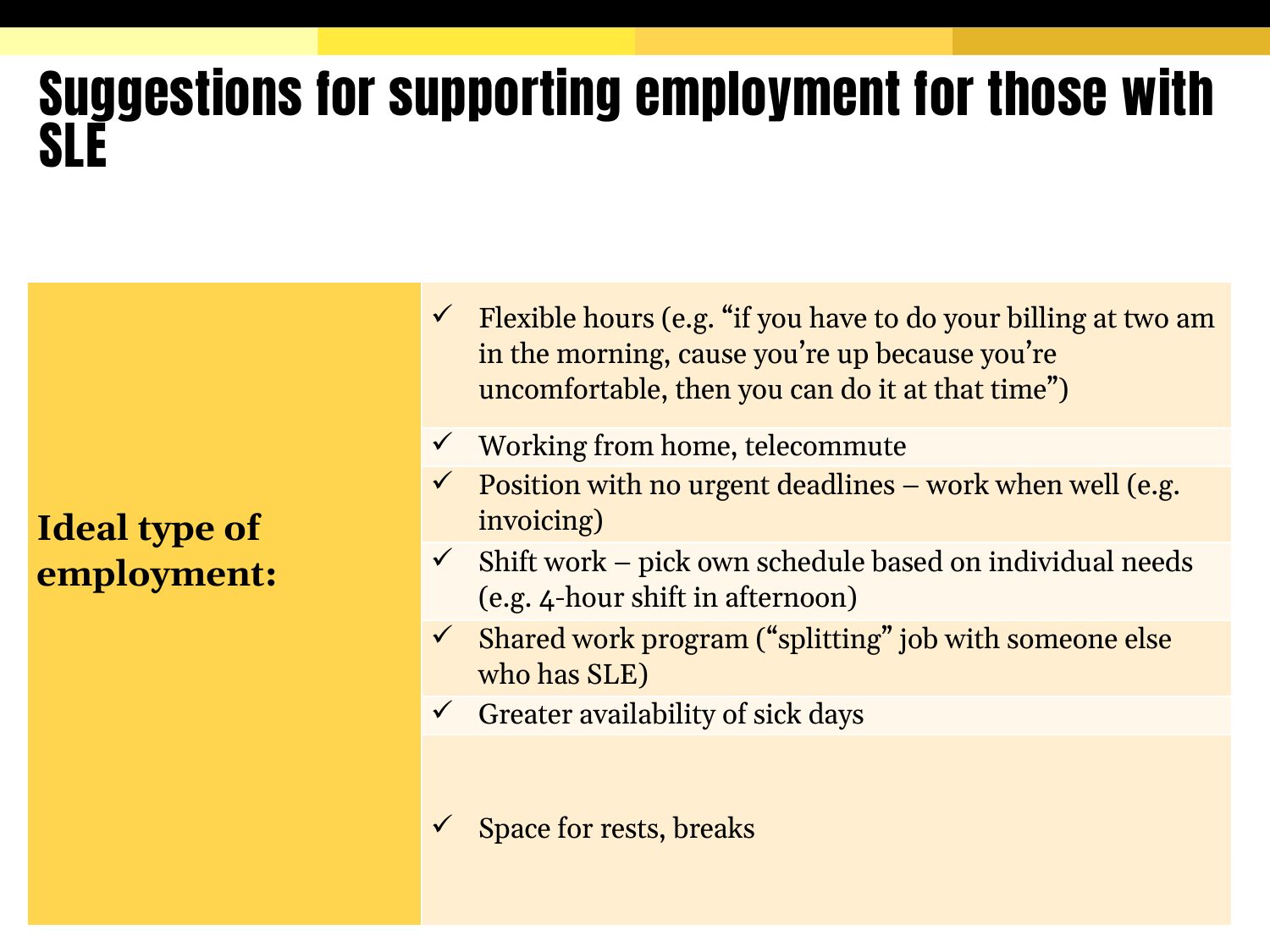

# Suggestions for supporting employment for those with SLE
| Ideal type of employment: | Flexible hours (e.g. “if you have to do your billing at two am in the morning, cause you’re up because you’re uncomfortable, then you can do it at that time”) |
| --- | --- |
|  | Working from home, telecommute |
|  | Position with no urgent deadlines – work when well (e.g. invoicing) |
|  | Shift work – pick own schedule based on individual needs (e.g. 4-hour shift in afternoon) |
|  | Shared work program (“splitting” job with someone else who has SLE) |
|  | Greater availability of sick days |
|  | Space for rests, breaks |
A QUALITATIVE EXPLORATION
PAGE  21